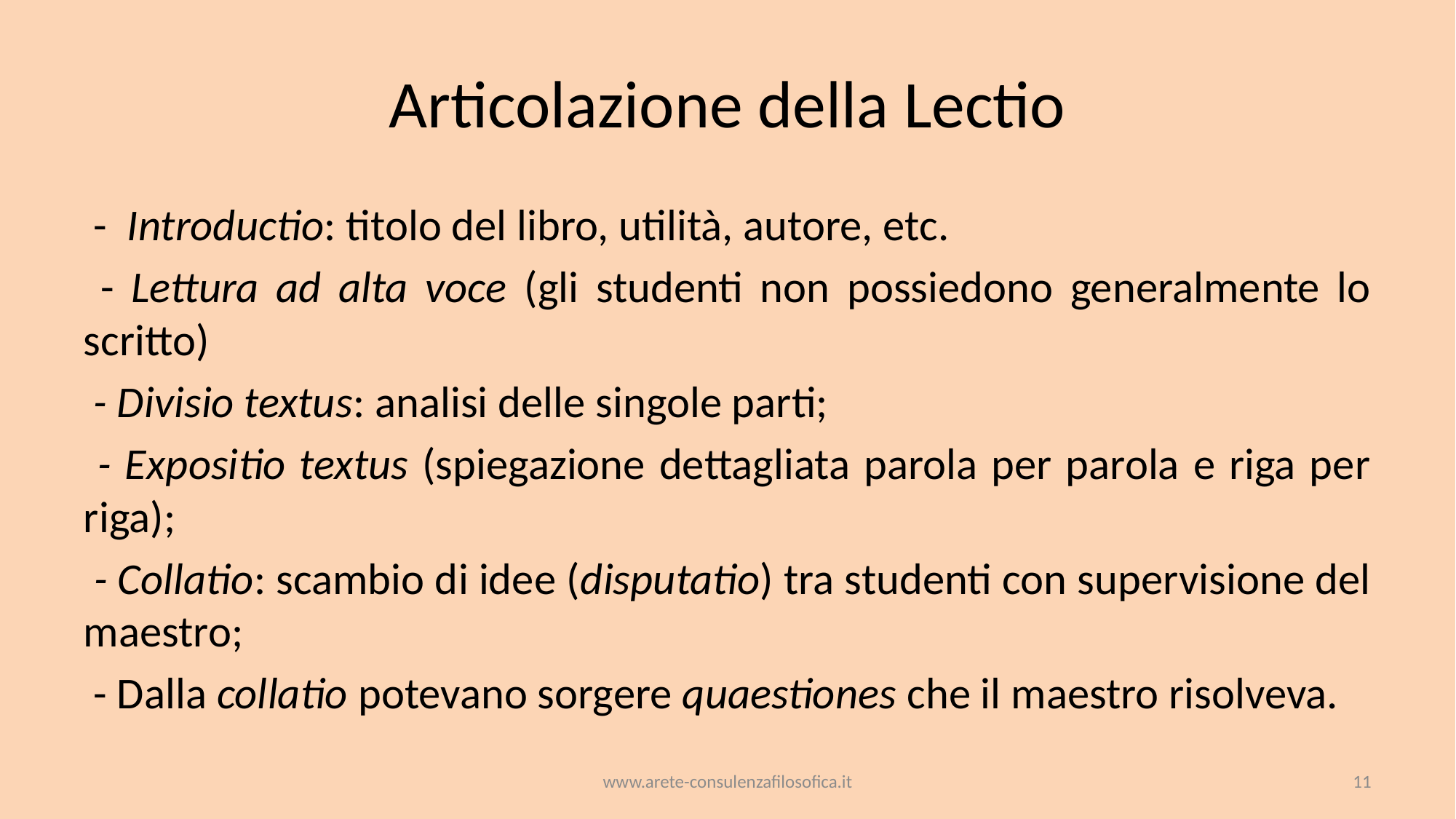

# Articolazione della Lectio
 -  Introductio: titolo del libro, utilità, autore, etc.
 - Lettura ad alta voce (gli studenti non possiedono generalmente lo scritto)
 - Divisio textus: analisi delle singole parti;
 - Expositio textus (spiegazione dettagliata parola per parola e riga per riga);
 - Collatio: scambio di idee (disputatio) tra studenti con supervisione del maestro;
 - Dalla collatio potevano sorgere quaestiones che il maestro risolveva.
www.arete-consulenzafilosofica.it
11